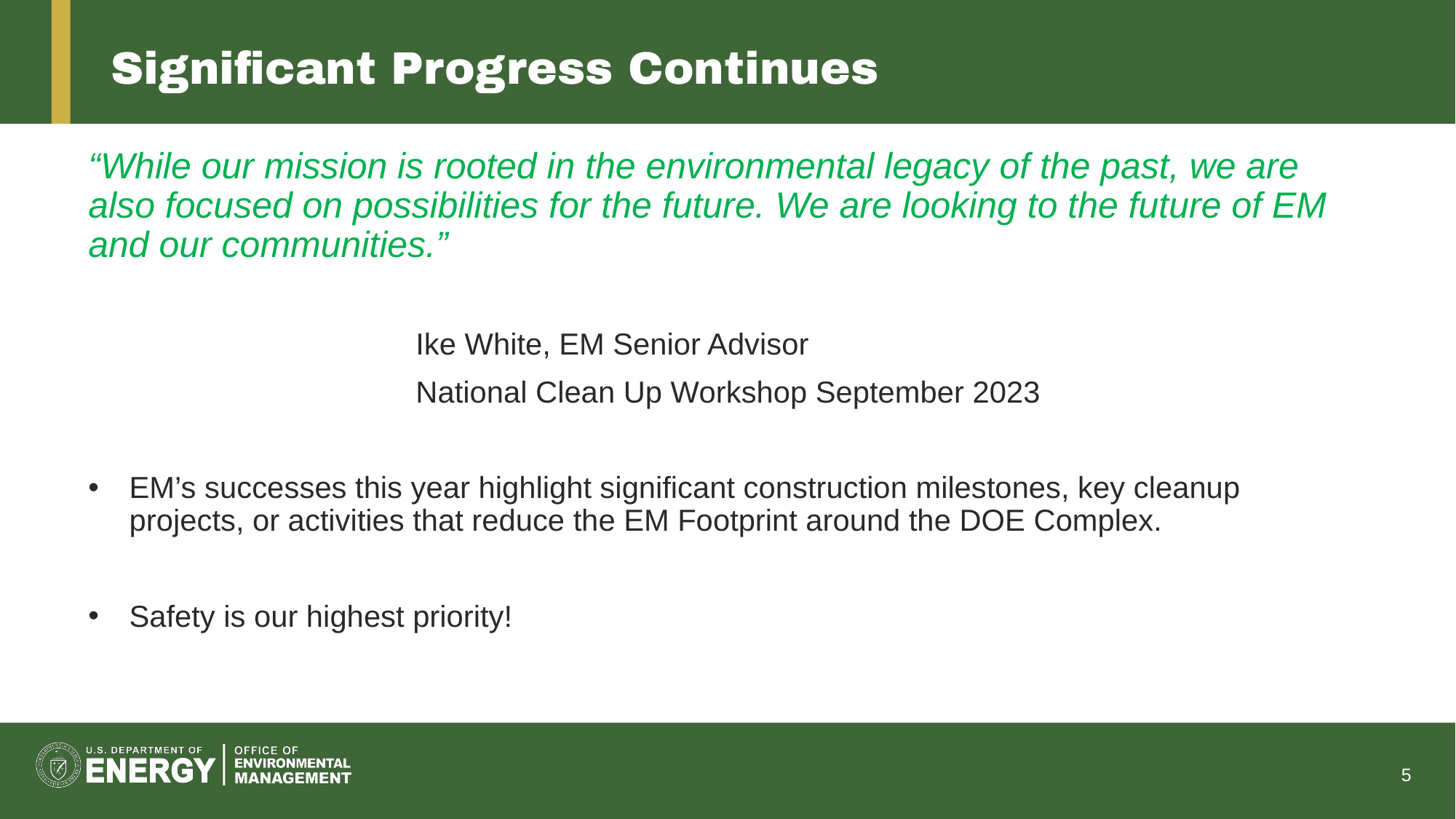

# Significant Progress Continues
“While our mission is rooted in the environmental legacy of the past, we are also focused on possibilities for the future. We are looking to the future of EM and our communities.”

			Ike White, EM Senior Advisor
			National Clean Up Workshop September 2023

EM’s successes this year highlight significant construction milestones, key cleanup projects, or activities that reduce the EM Footprint around the DOE Complex.

Safety is our highest priority!

5